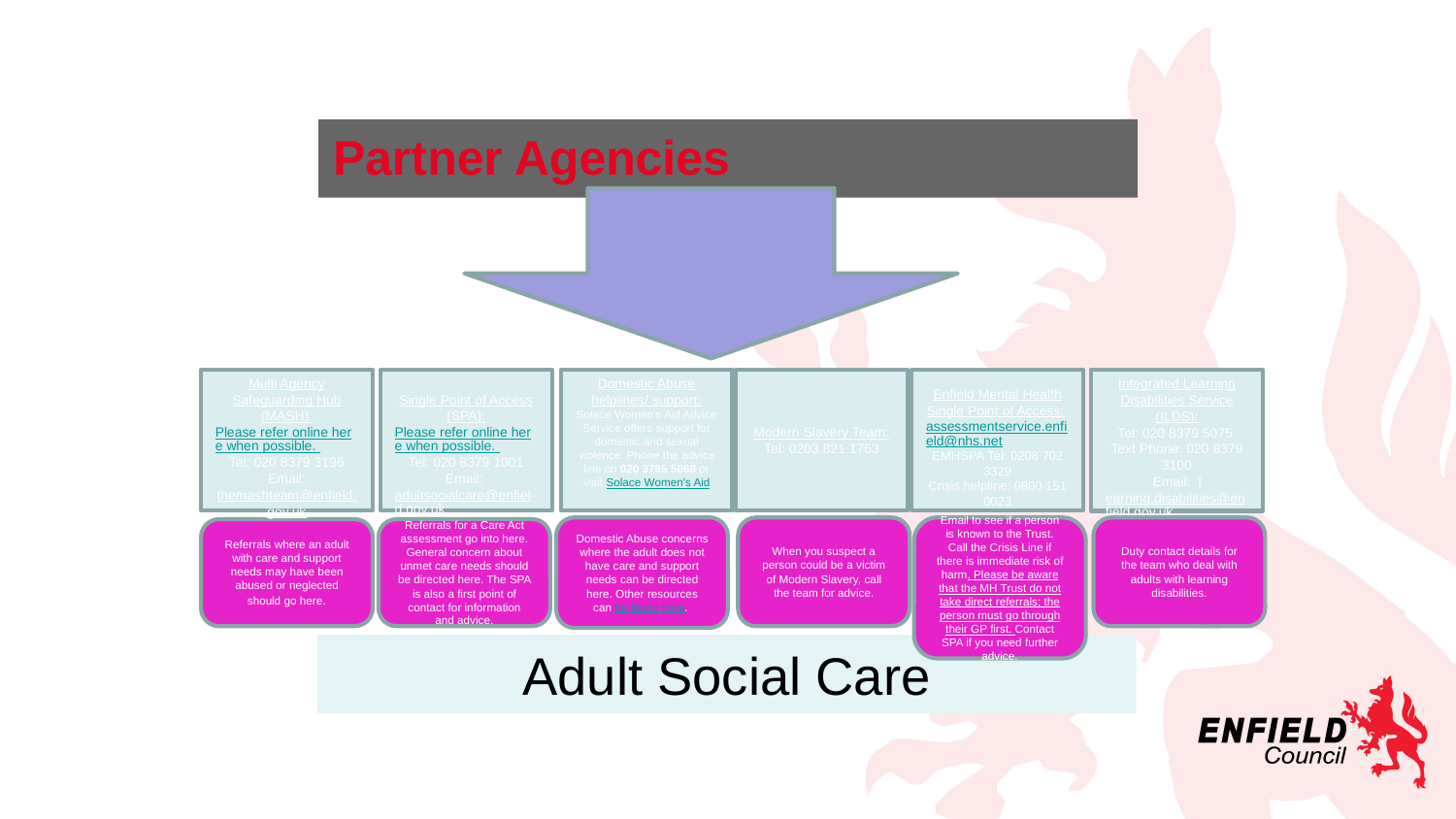

# Partner Agencies

Integrated Learning Disabilities Service (ILDS):
Tel: 020 8379 5075
Text Phone: 020 8379 3100
Email:  learning.disabilities@enfield.gov.uk

Multi Agency Safeguarding Hub (MASH):
Please refer online here when possible.
Tel: 020 8379 3196
Email:
themashteam@enfield.gov.uk
Single Point of Access (SPA):
Please refer online here when possible.
Tel: 020 8379 1001
Email: adultsocialcare@enfield.gov.uk
Domestic Abuse helplines/ support:
Solace Women's Aid Advice Service offers support for domestic and sexual violence. Phone the advice line on 020 3795 5068 or visit Solace Women's Aid

Modern Slavery Team:
Tel: 0203 821 1763
Enfield Mental Health Single Point of Access: assessmentservice.enfield@nhs.net
EMHSPA Tel: 0208 702 3329
Crisis helpline: 0800 151 0023
When you suspect a person could be a victim of Modern Slavery, call the team for advice.
Domestic Abuse concerns where the adult does not have care and support needs can be directed here. Other resources can be found here.
Email to see if a person is known to the Trust. Call the Crisis Line if there is immediate risk of harm. Please be aware that the MH Trust do not take direct referrals; the person must go through their GP first. Contact SPA if you need further advice.
Duty contact details for the team who deal with adults with learning disabilities.
Referrals where an adult with care and support needs may have been abused or neglected should go here.
Referrals for a Care Act assessment go into here. General concern about unmet care needs should be directed here. The SPA is also a first point of contact for information and advice.
Adult Social Care